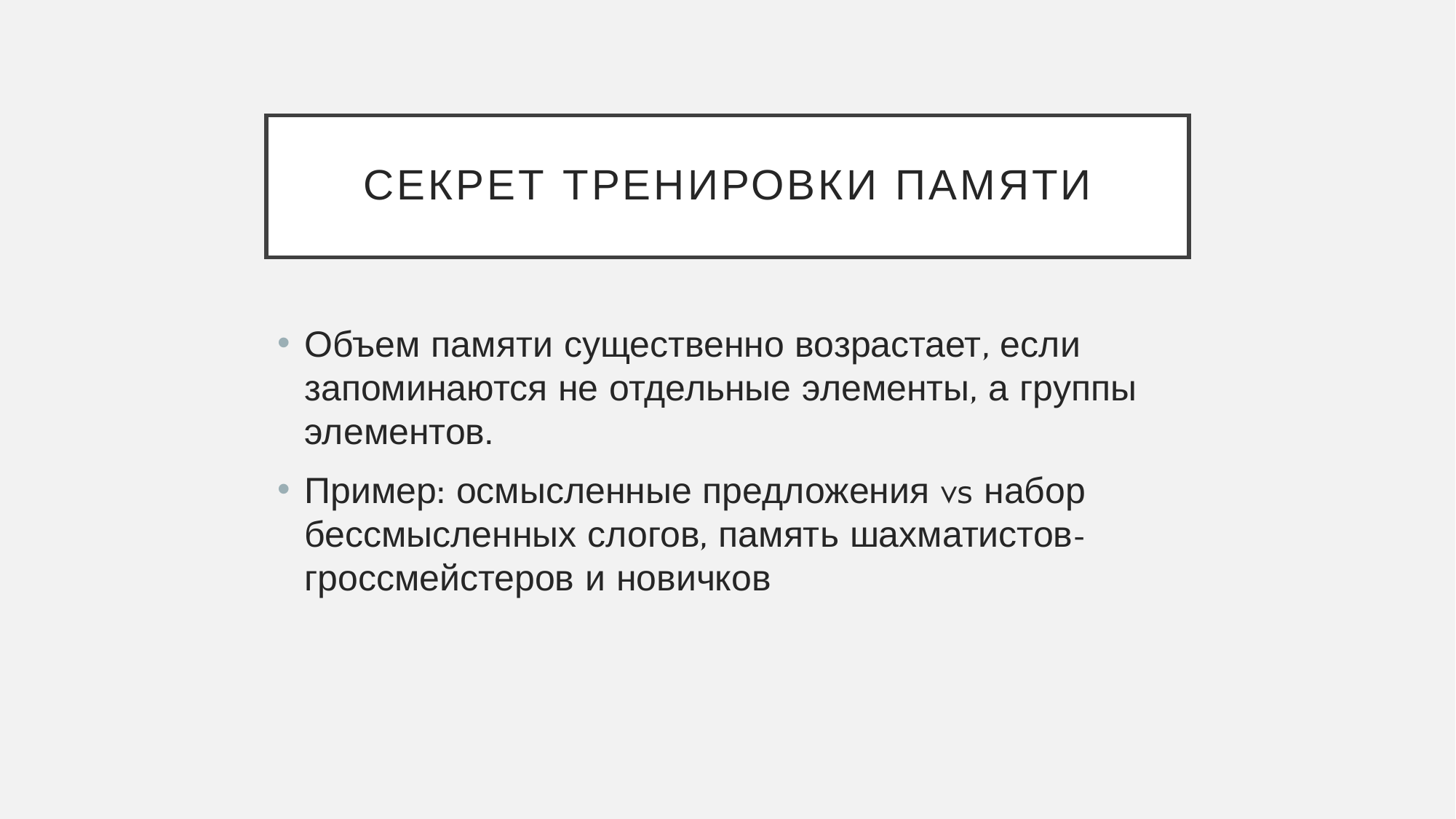

# Секрет тренировки памяти
Объем памяти существенно возрастает, если запоминаются не отдельные элементы, а группы элементов.
Пример: осмысленные предложения vs набор бессмысленных слогов, память шахматистов-гроссмейстеров и новичков